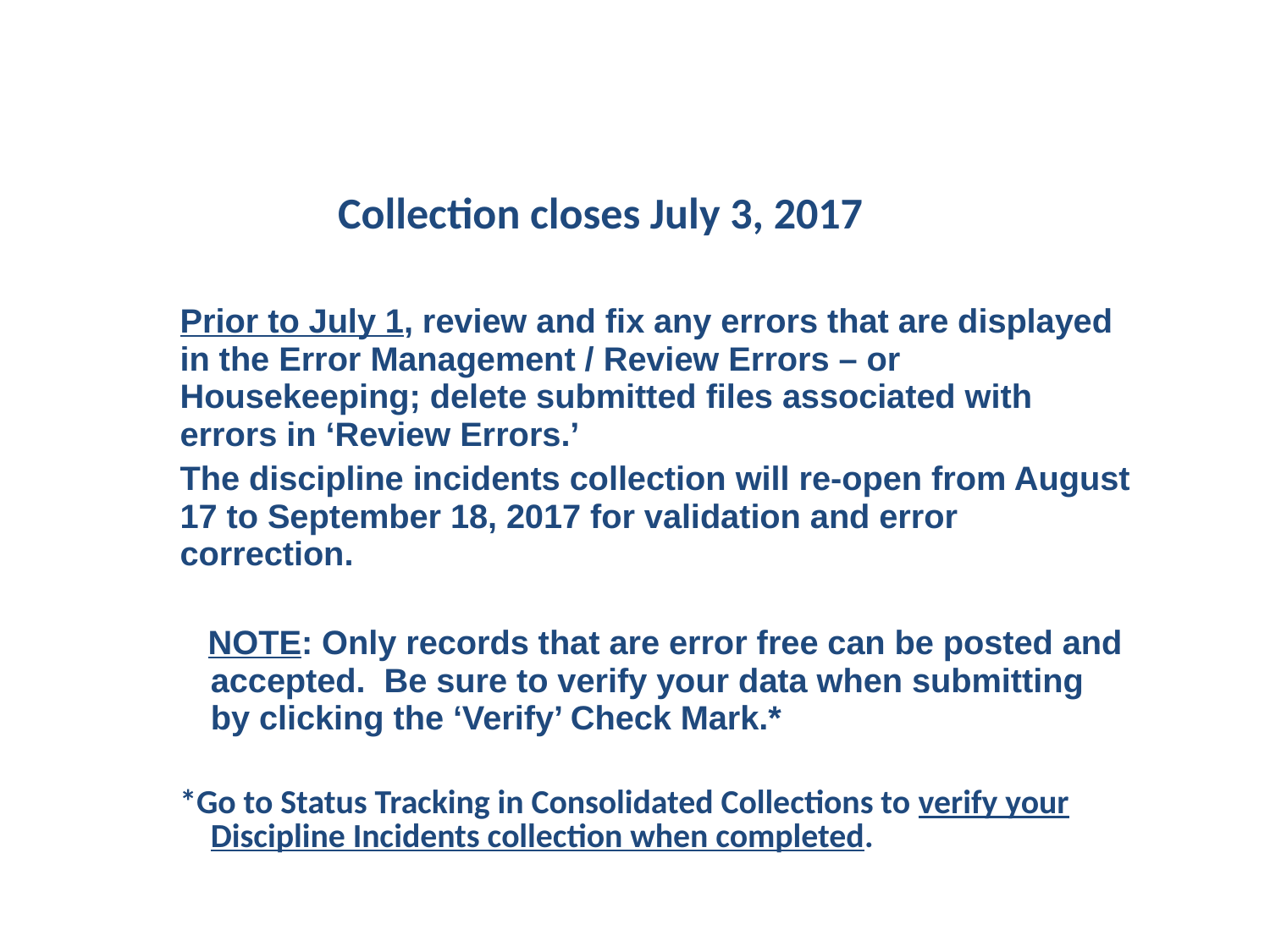

Collection closes July 3, 2017

Prior to July 1, review and fix any errors that are displayed in the Error Management / Review Errors – or Housekeeping; delete submitted files associated with errors in ‘Review Errors.’
The discipline incidents collection will re-open from August 17 to September 18, 2017 for validation and error correction.

   NOTE: Only records that are error free can be posted and accepted.  Be sure to verify your data when submitting by clicking the ‘Verify’ Check Mark.*

*Go to Status Tracking in Consolidated Collections to verify your Discipline Incidents collection when completed.